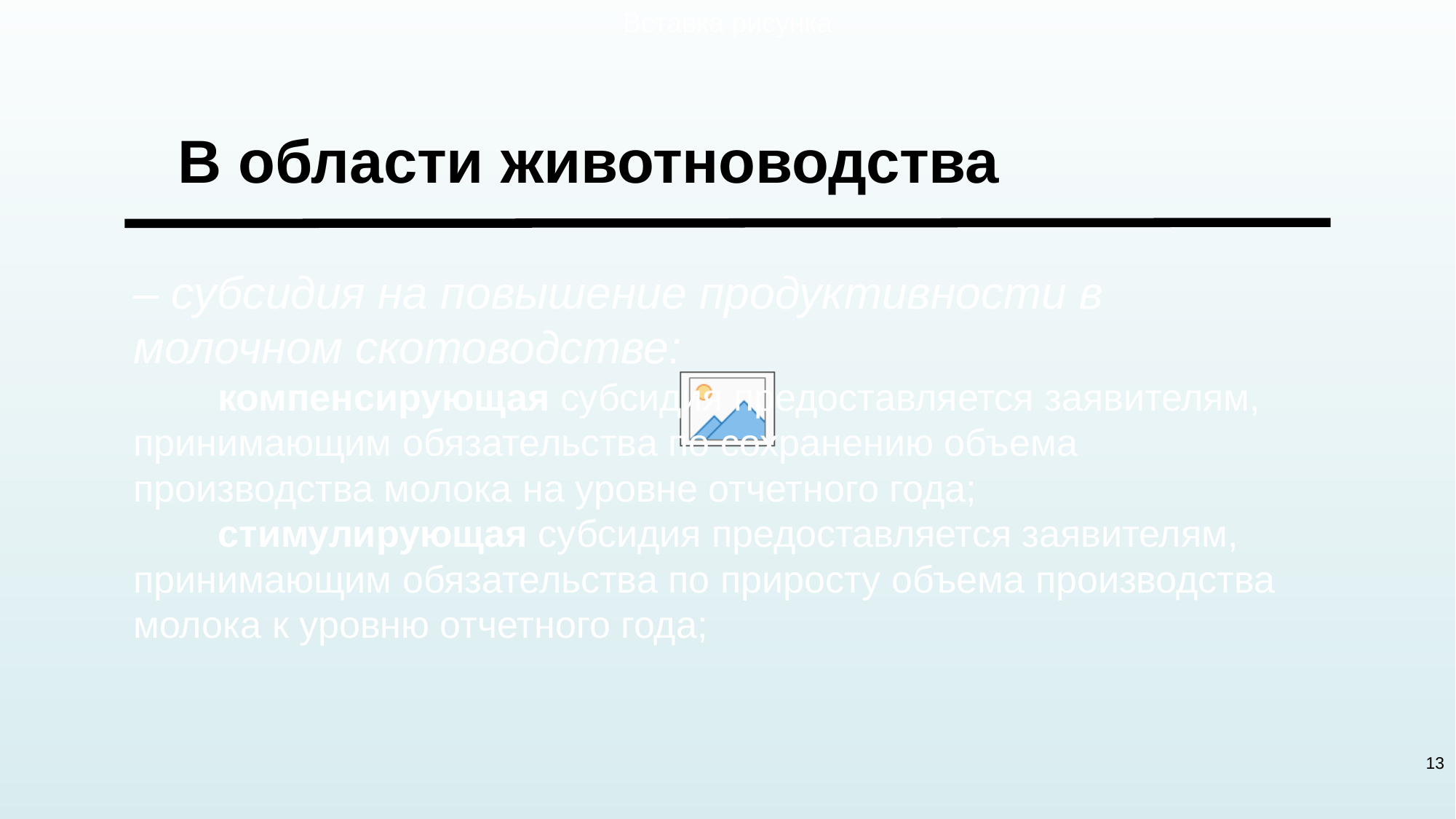

# В области животноводства
– субсидия на повышение продуктивности в молочном скотоводстве:
        компенсирующая субсидия предоставляется заявителям, принимающим обязательства по сохранению объема производства молока на уровне отчетного года;
        стимулирующая субсидия предоставляется заявителям, принимающим обязательства по приросту объема производства молока к уровню отчетного года;

13